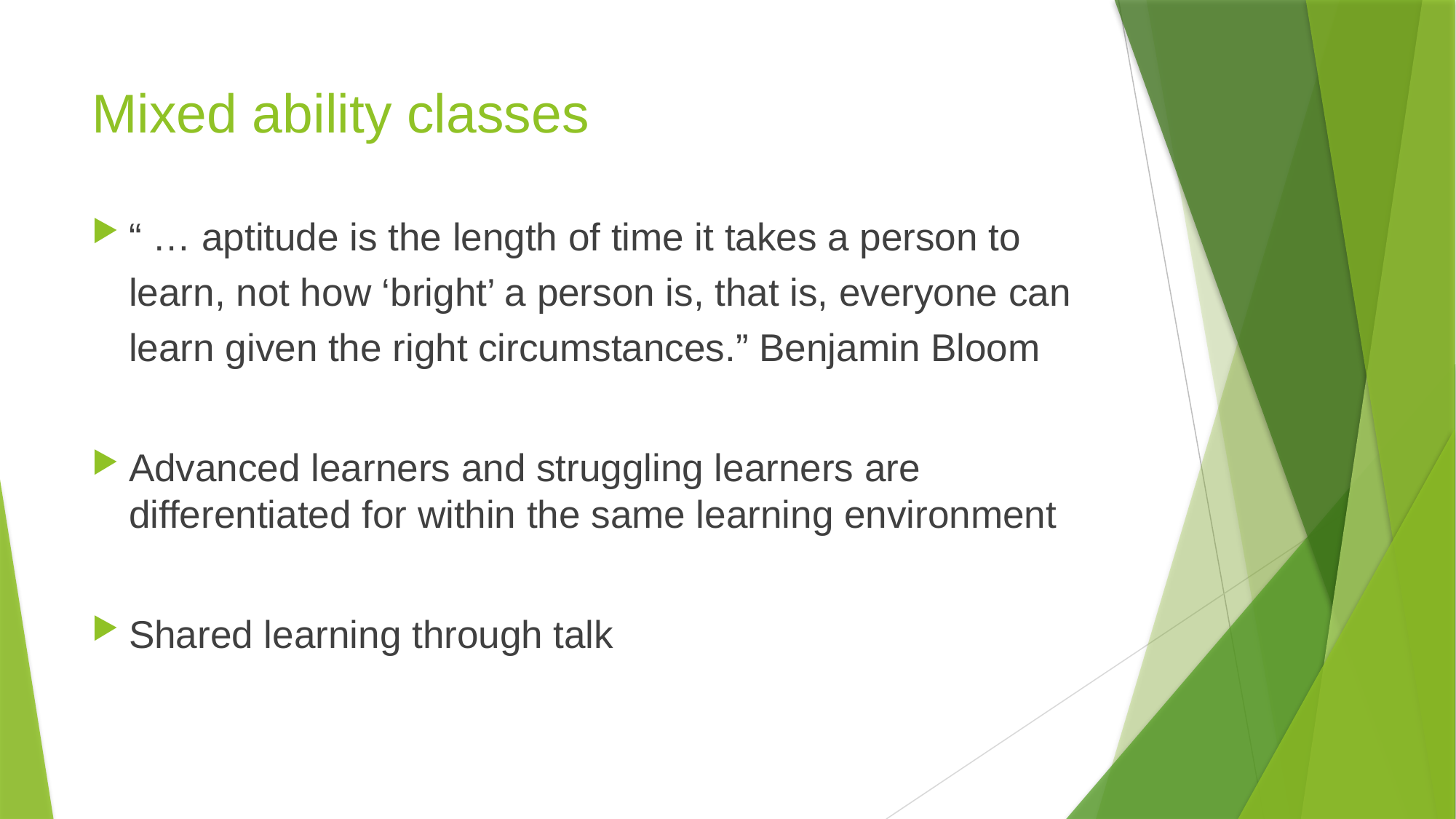

# Mixed ability classes
“ … aptitude is the length of time it takes a person to learn, not how ‘bright’ a person is, that is, everyone can learn given the right circumstances.” Benjamin Bloom

Advanced learners and struggling learners are differentiated for within the same learning environment

Shared learning through talk